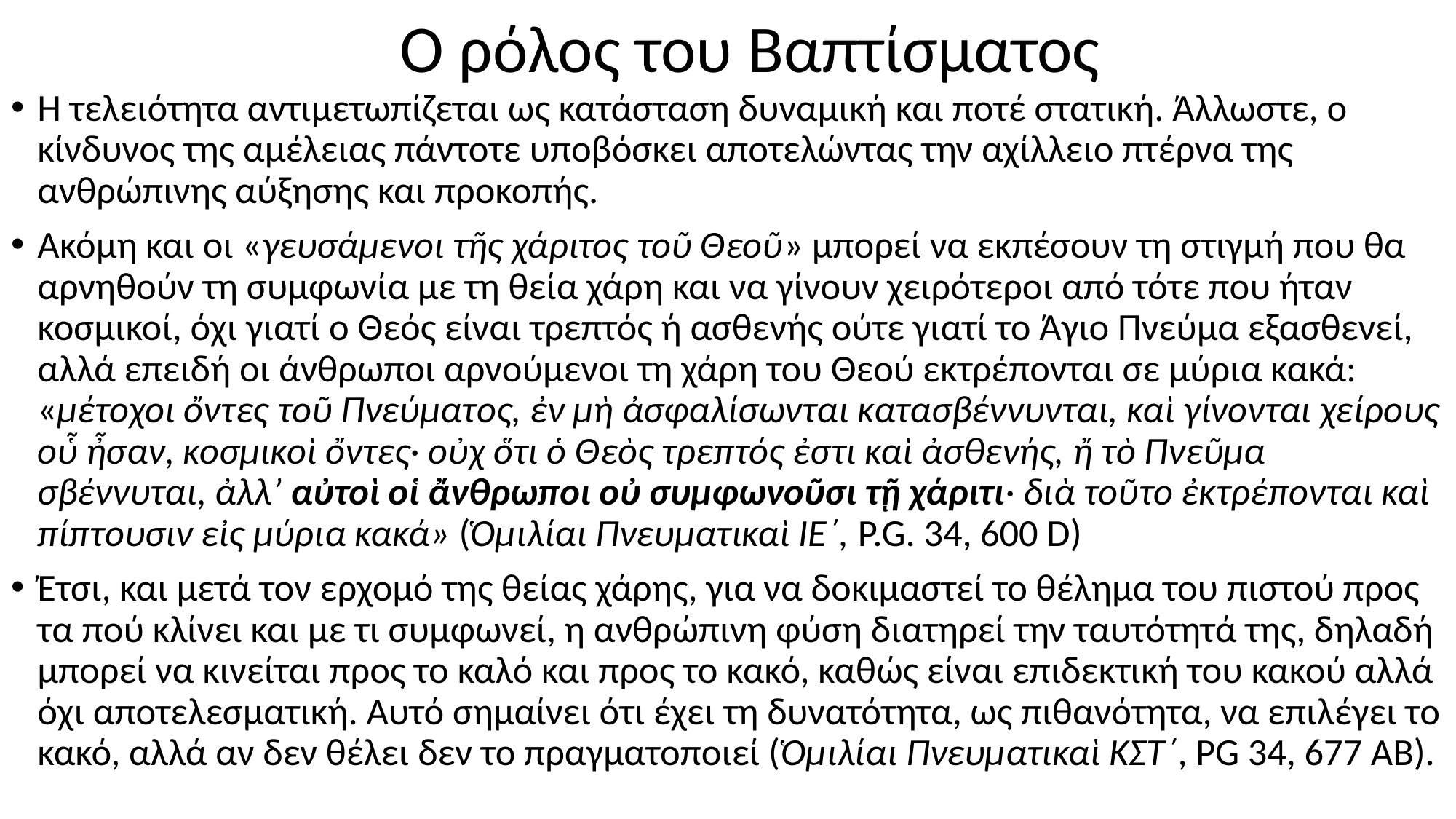

# Ο ρόλος του Βαπτίσματος
Η τελειότητα αντιμετωπίζεται ως κατάσταση δυναμική και ποτέ στατική. Άλλωστε, ο κίνδυνος της αμέλειας πάντοτε υποβόσκει αποτελώντας την αχίλλειο πτέρνα της ανθρώπινης αύξησης και προκοπής.
Ακόμη και οι «γευσάμενοι τῆς χάριτος τοῦ Θεοῦ» μπορεί να εκπέσουν τη στιγμή που θα αρνηθούν τη συμφωνία με τη θεία χάρη και να γίνουν χειρότεροι από τότε που ήταν κοσμικοί, όχι γιατί ο Θεός είναι τρεπτός ή ασθενής ούτε γιατί το Άγιο Πνεύμα εξασθενεί, αλλά επειδή οι άνθρωποι αρνούμενοι τη χάρη του Θεού εκτρέπονται σε μύρια κακά: «μέτοχοι ὄντες τοῦ Πνεύματος, ἐν μὴ ἀσφαλίσωνται κατασβέννυνται, καὶ γίνονται χείρους οὗ ἦσαν, κοσμικοὶ ὄντες· οὐχ ὅτι ὁ Θεὸς τρεπτός ἐστι καὶ ἀσθενής, ἤ τὸ Πνεῦμα σβέννυται, ἀλλ’ αὐτοὶ οἱ ἄνθρωποι οὐ συμφωνοῦσι τῇ χάριτι· διὰ τοῦτο ἐκτρέπονται καὶ πίπτουσιν εἰς μύρια κακά» (Ὁμιλίαι Πνευματικαὶ ΙΕ΄, P.G. 34, 600 D)
Έτσι, και μετά τον ερχομό της θείας χάρης, για να δοκιμαστεί το θέλημα του πιστού προς τα πού κλίνει και με τι συμφωνεί, η ανθρώπινη φύση διατηρεί την ταυτότητά της, δηλαδή μπορεί να κινείται προς το καλό και προς το κακό, καθώς είναι επιδεκτική του κακού αλλά όχι αποτελεσματική. Αυτό σημαίνει ότι έχει τη δυνατότητα, ως πιθανότητα, να επιλέγει το κακό, αλλά αν δεν θέλει δεν το πραγματοποιεί (Ὁμιλίαι Πνευματικαὶ ΚΣΤ΄, PG 34, 677 ΑΒ).